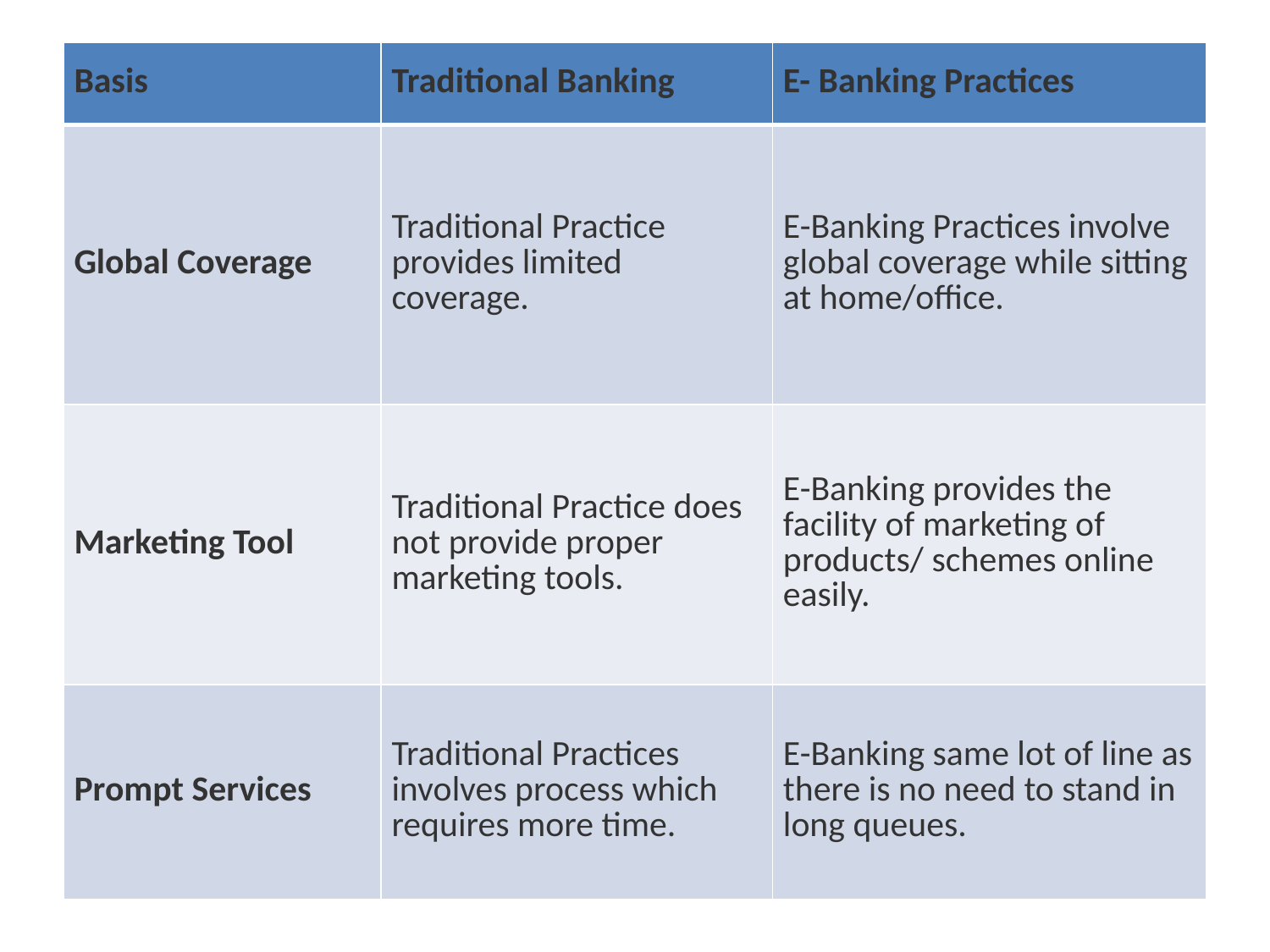

#
| Basis | Traditional Banking | E- Banking Practices |
| --- | --- | --- |
| Global Coverage | Traditional Practice provides limited coverage. | E-Banking Practices involve global coverage while sitting at home/office. |
| Marketing Tool | Traditional Practice does not provide proper marketing tools. | E-Banking provides the facility of marketing of products/ schemes online easily. |
| Prompt Services | Traditional Practices involves process which requires more time. | E-Banking same lot of line as there is no need to stand in long queues. |